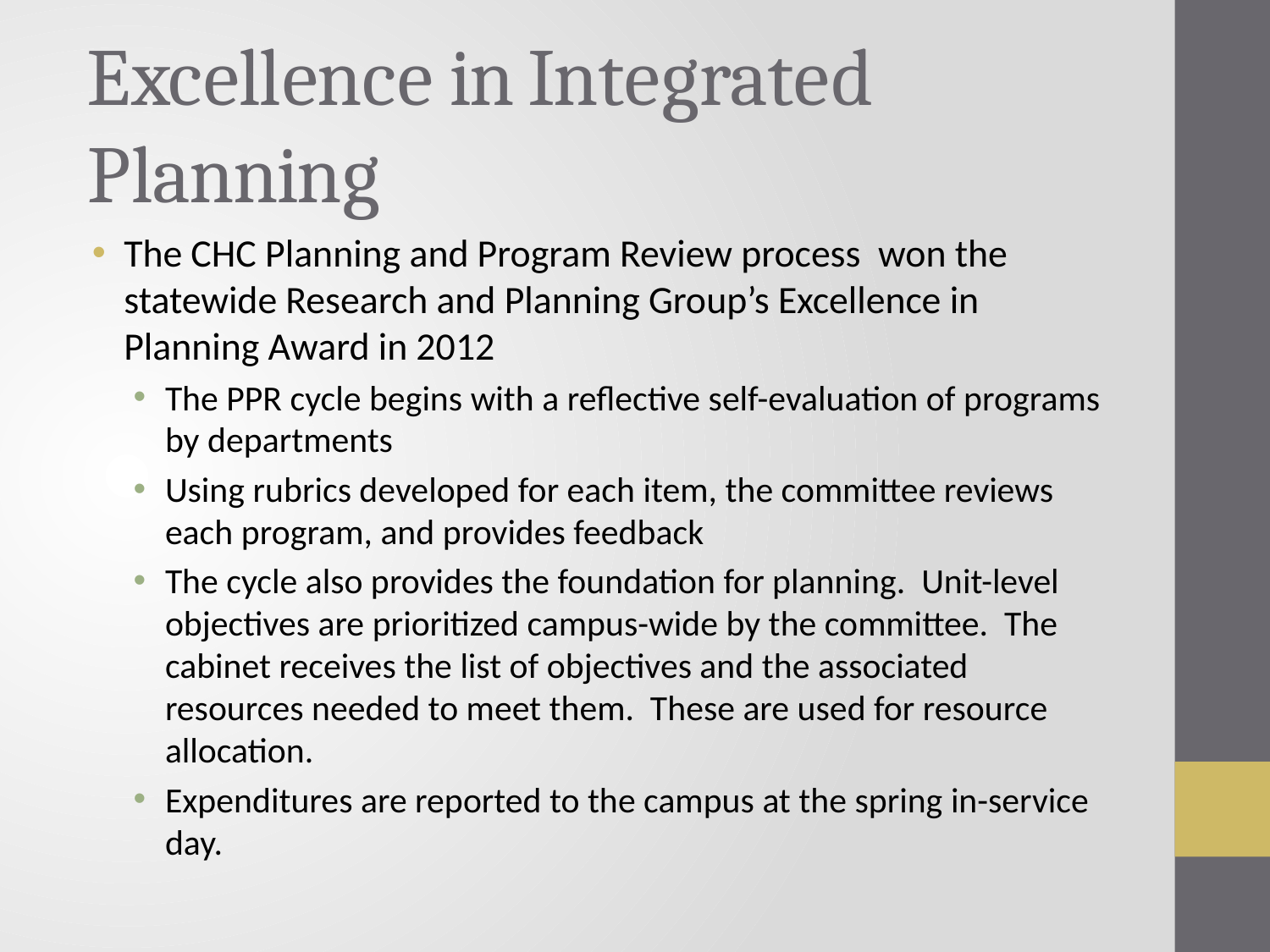

# Excellence in Integrated Planning
The CHC Planning and Program Review process  won the statewide Research and Planning Group’s Excellence in Planning Award in 2012
The PPR cycle begins with a reflective self-evaluation of programs by departments
Using rubrics developed for each item, the committee reviews each program, and provides feedback
The cycle also provides the foundation for planning.  Unit-level objectives are prioritized campus-wide by the committee.  The cabinet receives the list of objectives and the associated resources needed to meet them.  These are used for resource allocation.
Expenditures are reported to the campus at the spring in-service day.